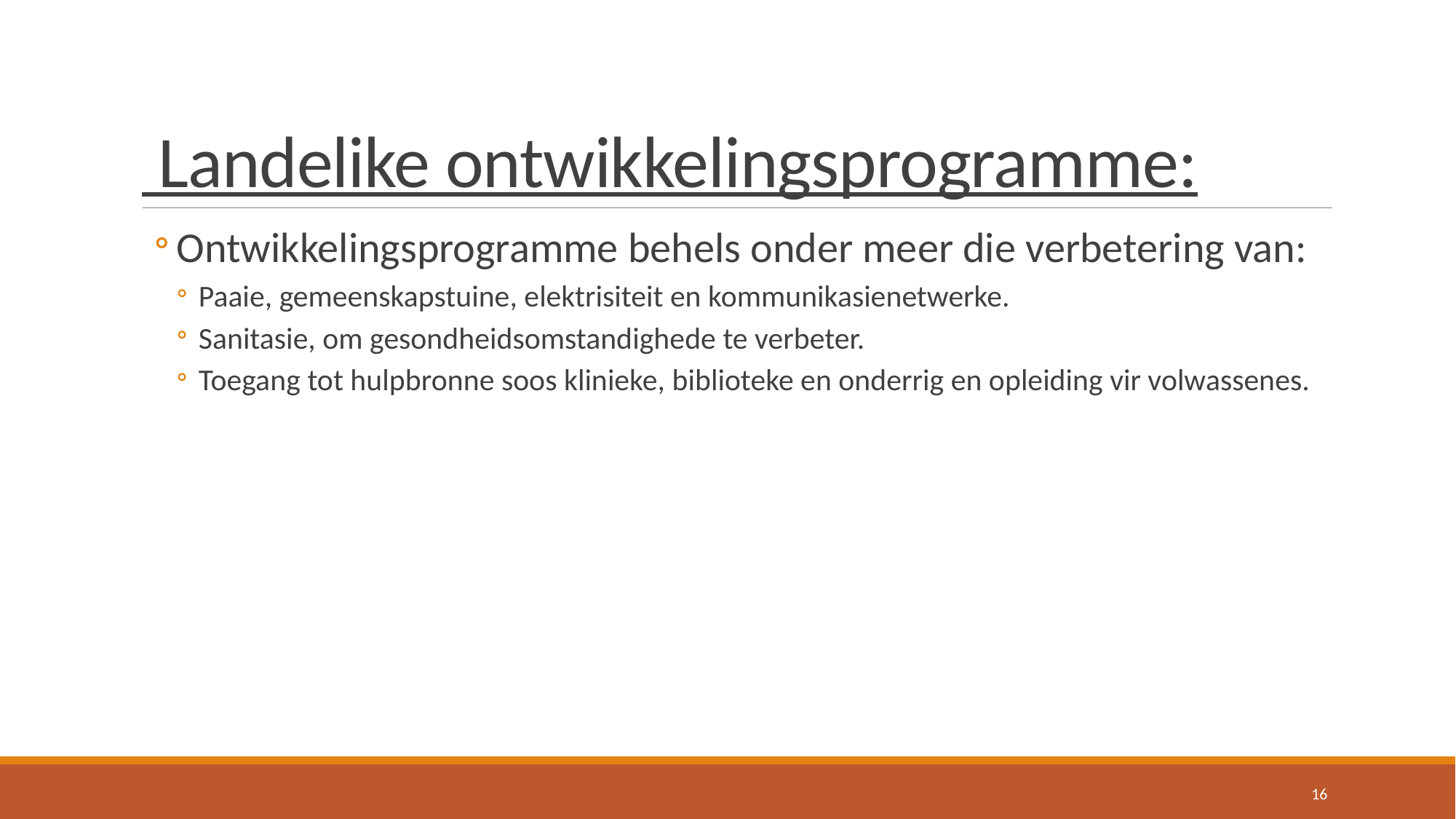

# Landelike ontwikkelingsprogramme:
Ontwikkelingsprogramme behels onder meer die verbetering van:
Paaie, gemeenskapstuine, elektrisiteit en kommunikasienetwerke.
Sanitasie, om gesondheidsomstandighede te verbeter.
Toegang tot hulpbronne soos klinieke, biblioteke en onderrig en opleiding vir volwassenes.

16